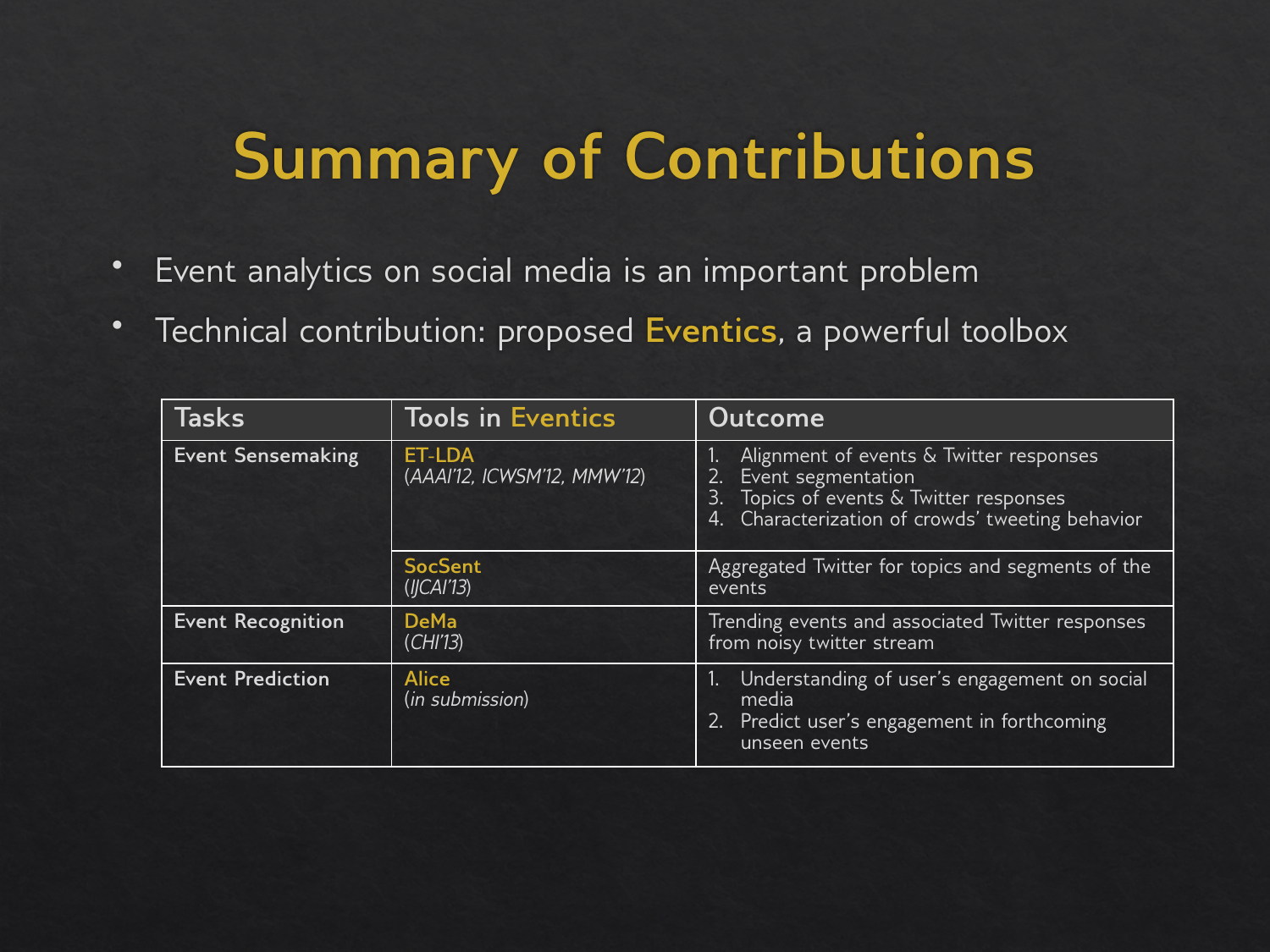

# Summary of Contributions
Event analytics on social media is an important problem
Technical contribution: proposed Eventics, a powerful toolbox

| Tasks | Tools in Eventics | Outcome |
| --- | --- | --- |
| Event Sensemaking | ET-LDA (AAAI’12, ICWSM’12, MMW’12) | Alignment of events & Twitter responses Event segmentation Topics of events & Twitter responses Characterization of crowds’ tweeting behavior |
|  | SocSent (IJCAI’13) | Aggregated Twitter for topics and segments of the events |
| Event Recognition | DeMa (CHI’13) | Trending events and associated Twitter responses from noisy twitter stream |
| Event Prediction | Alice (in submission) | Understanding of user’s engagement on social media Predict user’s engagement in forthcoming unseen events |